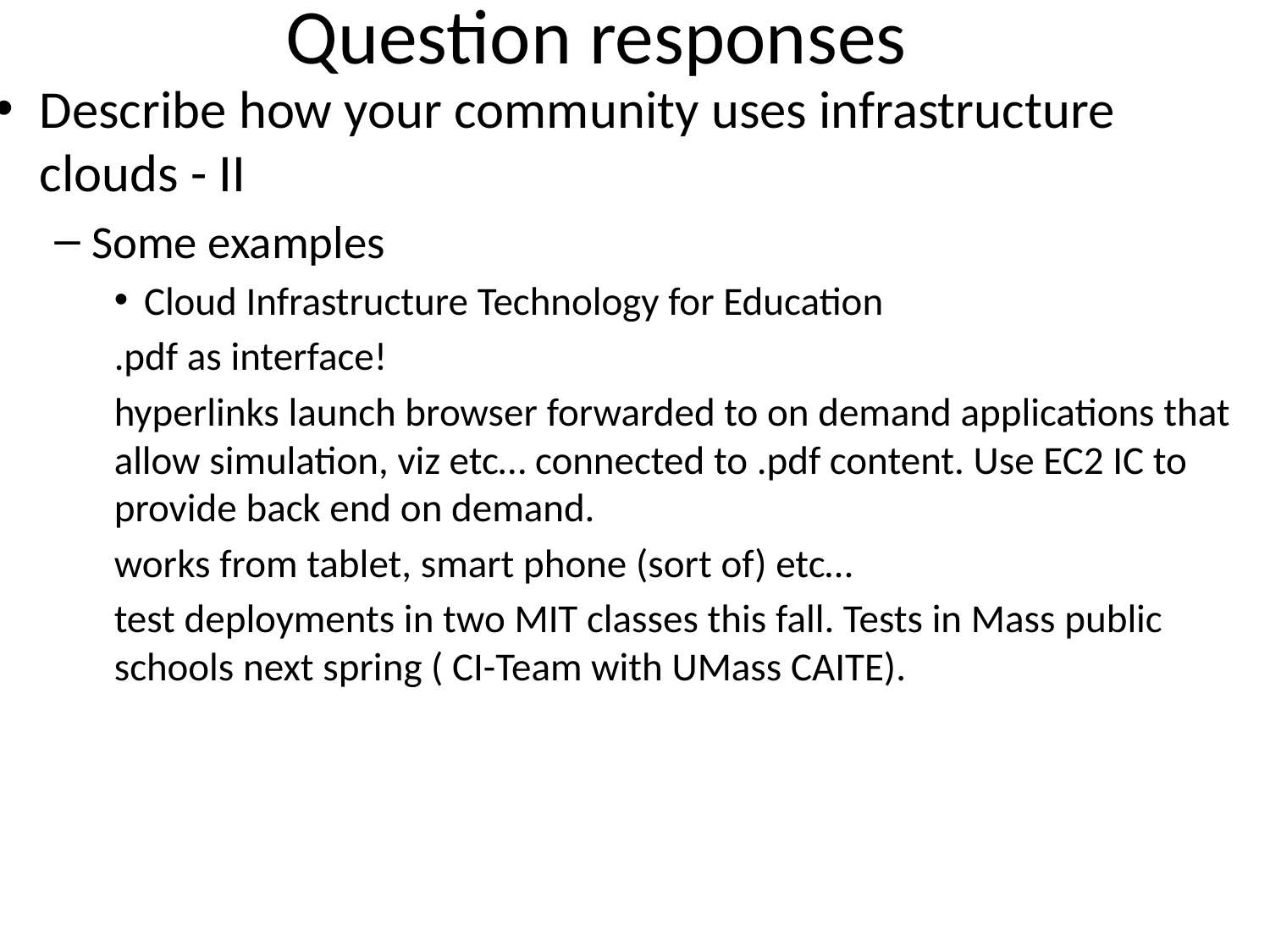

# Question responses
Describe how your community uses infrastructure clouds - II
Some examples
Cloud Infrastructure Technology for Education
	.pdf as interface!
	hyperlinks launch browser forwarded to on demand applications that allow simulation, viz etc… connected to .pdf content. Use EC2 IC to provide back end on demand.
	works from tablet, smart phone (sort of) etc…
	test deployments in two MIT classes this fall. Tests in Mass public schools next spring ( CI-Team with UMass CAITE).